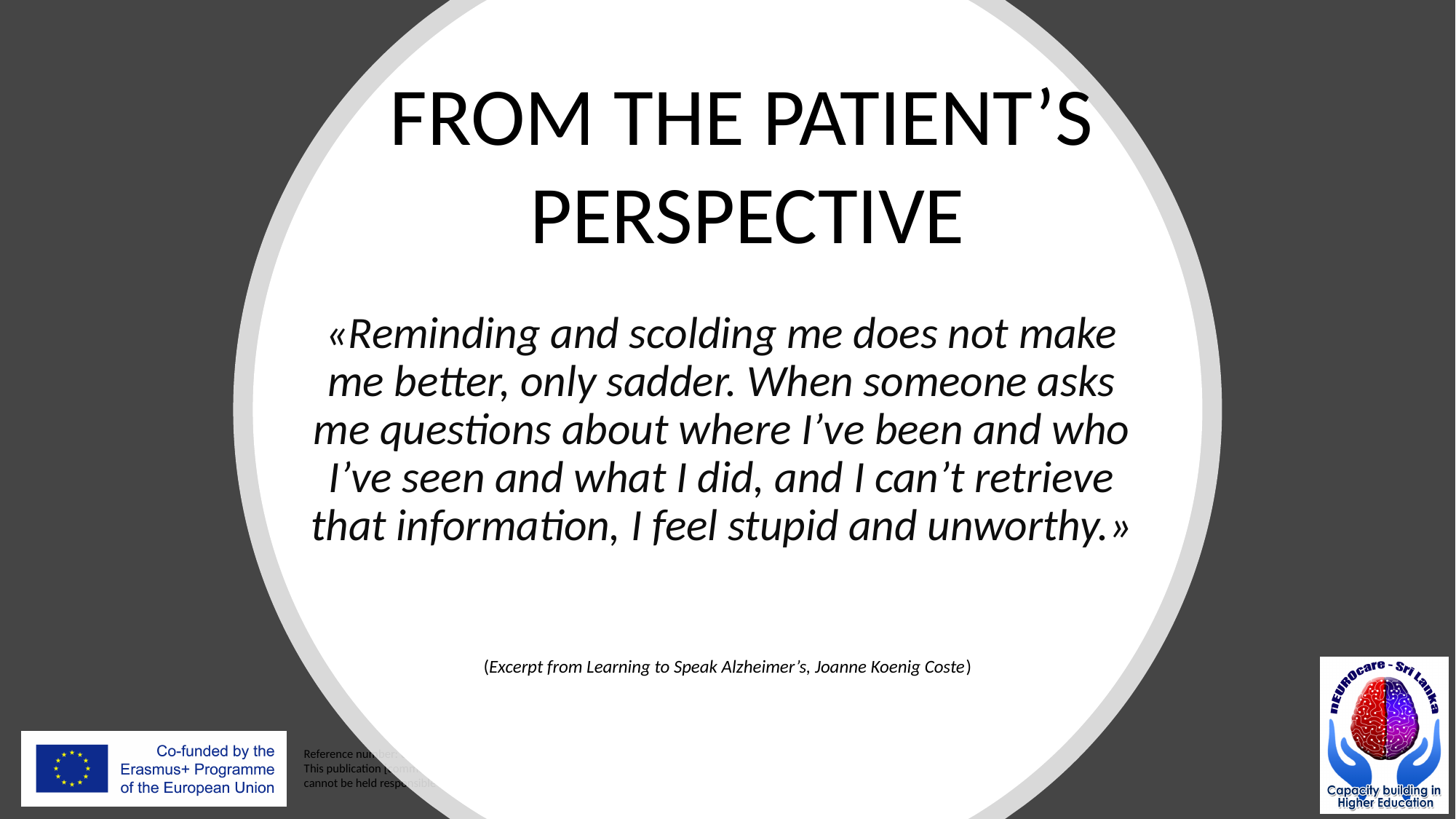

FROM THE PATIENT’S
PERSPECTIVE:
# «Reminding and scolding me does not make me better, only sadder. When someone asks me questions about where I’ve been and who I’ve seen and what I did, and I can’t retrieve that information, I feel stupid and unworthy.»
(Excerpt from Learning to Speak Alzheimer’s, Joanne Koenig Coste)